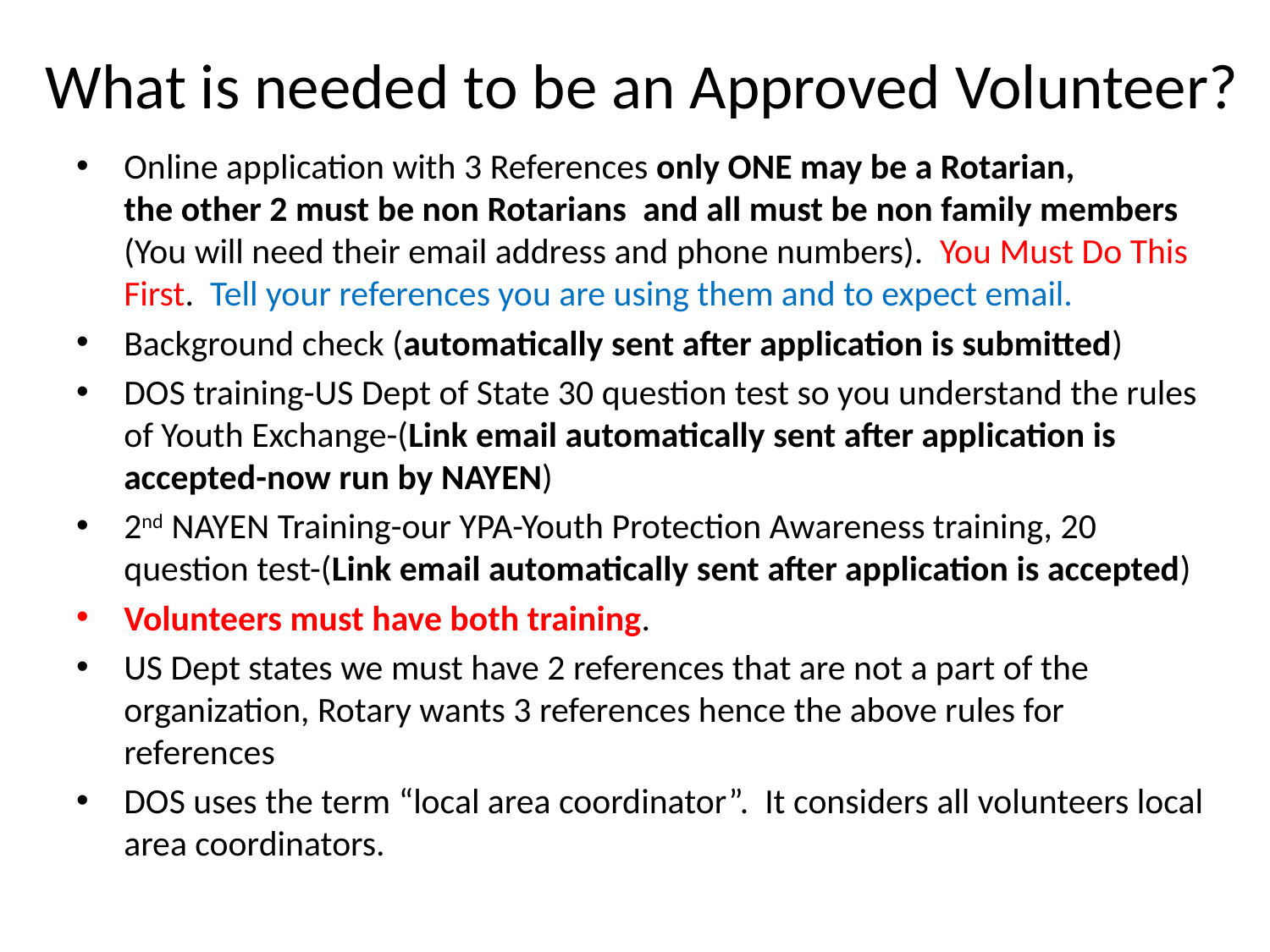

# What is needed to be an Approved Volunteer?
Online application with 3 References only ONE may be a Rotarian, the other 2 must be non Rotarians  and all must be non family members (You will need their email address and phone numbers).  You Must Do This First.  Tell your references you are using them and to expect email.
Background check (automatically sent after application is submitted)
DOS training-US Dept of State 30 question test so you understand the rules of Youth Exchange-(Link email automatically sent after application is accepted-now run by NAYEN)
2nd NAYEN Training-our YPA-Youth Protection Awareness training, 20 question test-(Link email automatically sent after application is accepted)
Volunteers must have both training.
US Dept states we must have 2 references that are not a part of the organization, Rotary wants 3 references hence the above rules for references
DOS uses the term “local area coordinator”.  It considers all volunteers local area coordinators.